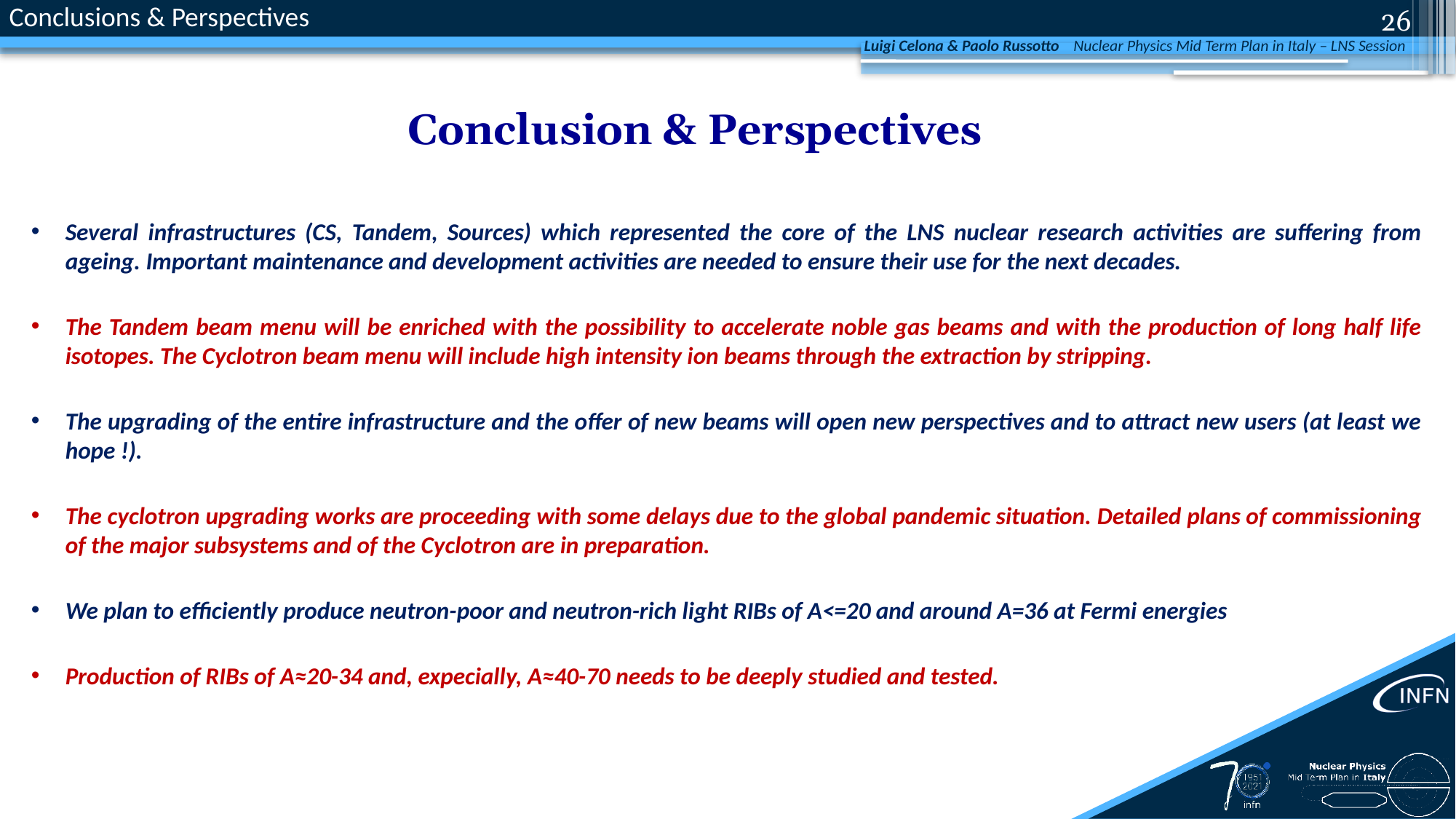

Conclusions & Perspectives
26
Luigi Celona & Paolo Russotto
Conclusion & Perspectives
Several infrastructures (CS, Tandem, Sources) which represented the core of the LNS nuclear research activities are suffering from ageing. Important maintenance and development activities are needed to ensure their use for the next decades.
The Tandem beam menu will be enriched with the possibility to accelerate noble gas beams and with the production of long half life isotopes. The Cyclotron beam menu will include high intensity ion beams through the extraction by stripping.
The upgrading of the entire infrastructure and the offer of new beams will open new perspectives and to attract new users (at least we hope !).
The cyclotron upgrading works are proceeding with some delays due to the global pandemic situation. Detailed plans of commissioning of the major subsystems and of the Cyclotron are in preparation.
We plan to efficiently produce neutron-poor and neutron-rich light RIBs of A<=20 and around A=36 at Fermi energies
Production of RIBs of A≈20-34 and, expecially, A≈40-70 needs to be deeply studied and tested.